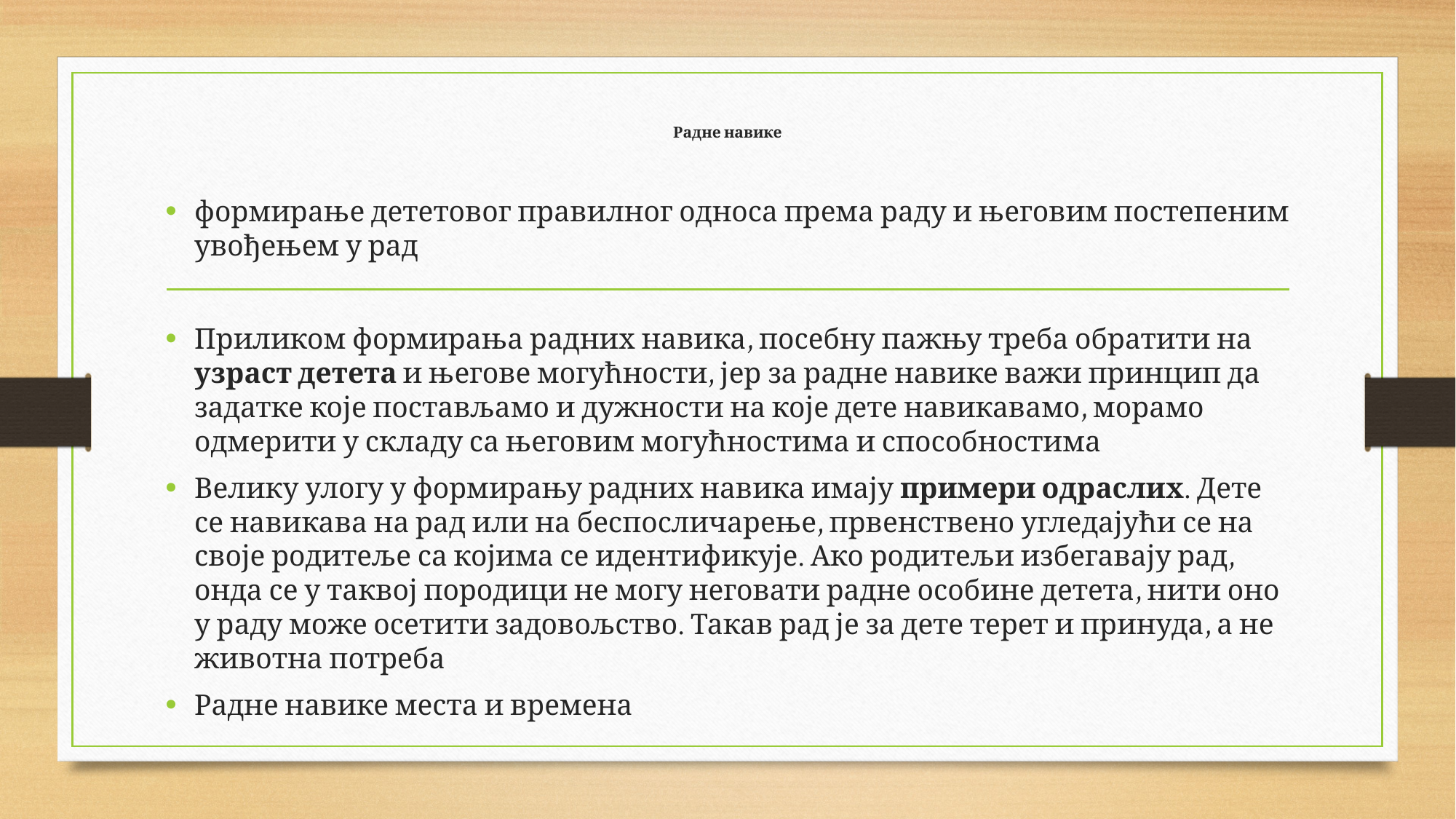

# Радне навике
формирање дететовог правилног односа према раду и његовим постепеним увођењем у рад

Приликом формирања радних навика, посебну пажњу треба обратити на узраст детета и његове могућности, јер за радне навике важи принцип да задатке које постављамо и дужности на које дете навикавамо, морамо одмерити у складу са његовим могућностима и способностима
Велику улогу у формирању радних навика имају примери одраслих. Дете се навикава на рад или на беспосличарење, првенствено угледајући се на своје родитеље са којима се идентификује. Ако родитељи избегавају рад, онда се у таквој породици не могу неговати радне особине детета, нити оно у раду може осетити задовољство. Такав рад је за дете терет и принуда, а не животна потреба
Радне навике места и времена